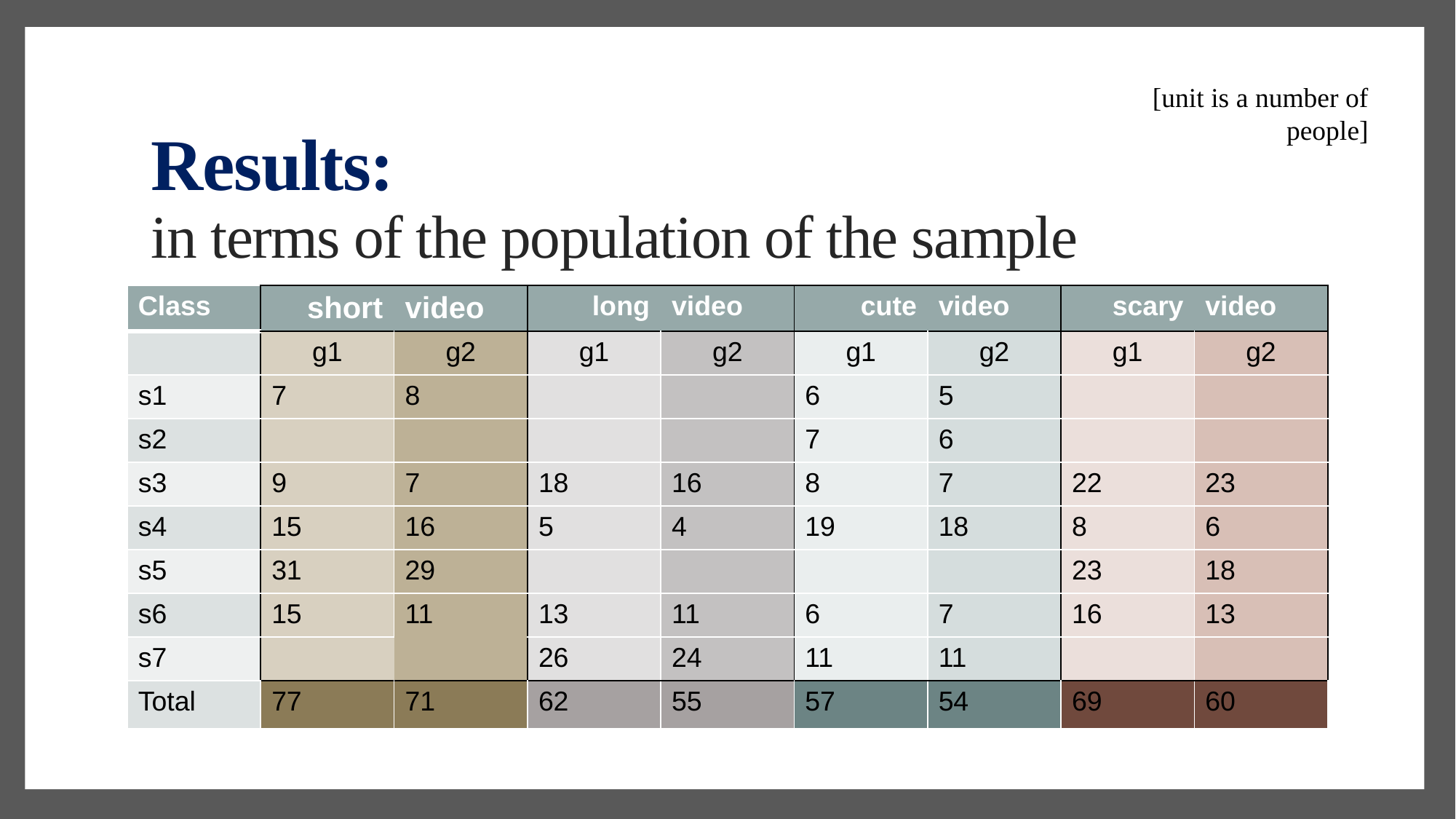

[unit is a number of people]
# Results:  in terms of the population of the sample
| Class | short | video | long | video | cute | video | scary | video |
| --- | --- | --- | --- | --- | --- | --- | --- | --- |
|  | g1 | g2 | g1 | g2 | g1 | g2 | g1 | g2 |
| s1 | 7 | 8 |  |  | 6 | 5 |  |  |
| s2 |  |  |  |  | 7 | 6 |  |  |
| s3 | 9 | 7 | 18 | 16 | 8 | 7 | 22 | 23 |
| s4 | 15 | 16 | 5 | 4 | 19 | 18 | 8 | 6 |
| s5 | 31 | 29 |  |  |  |  | 23 | 18 |
| s6 | 15 | 11 | 13 | 11 | 6 | 7 | 16 | 13 |
| s7 |  |  | 26 | 24 | 11 | 11 |  |  |
| Total | 77 | 71 | 62 | 55 | 57 | 54 | 69 | 60 |